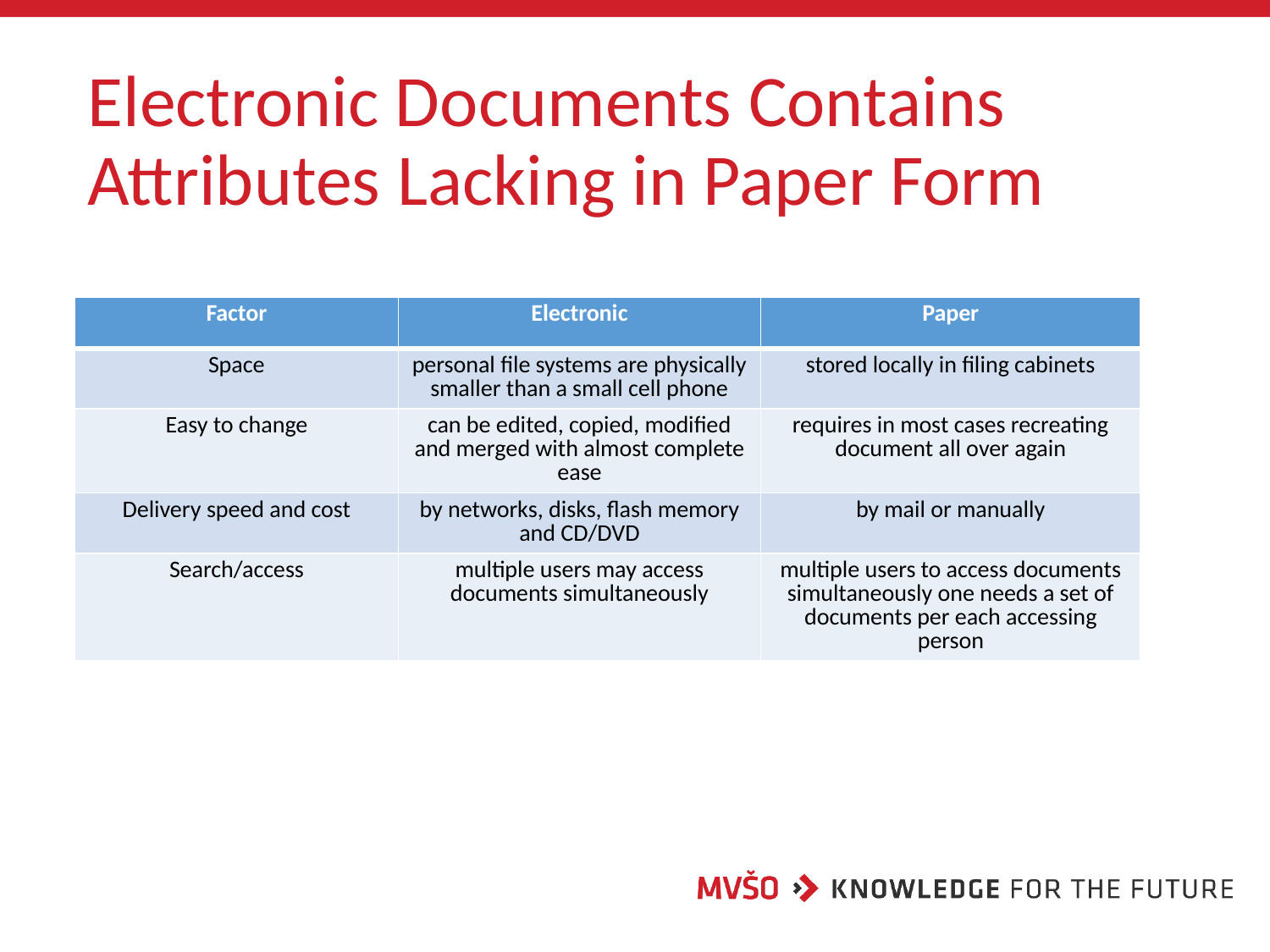

# Electronic Documents Contains Attributes Lacking in Paper Form
| Factor | Electronic | Paper |
| --- | --- | --- |
| Space | personal file systems are physically smaller than a small cell phone | stored locally in filing cabinets |
| Easy to change | can be edited, copied, modified and merged with almost complete ease | requires in most cases recreating document all over again |
| Delivery speed and cost | by networks, disks, flash memory and CD/DVD | by mail or manually |
| Search/access | multiple users may access documents simultaneously | multiple users to access documents simultaneously one needs a set of documents per each accessing person |